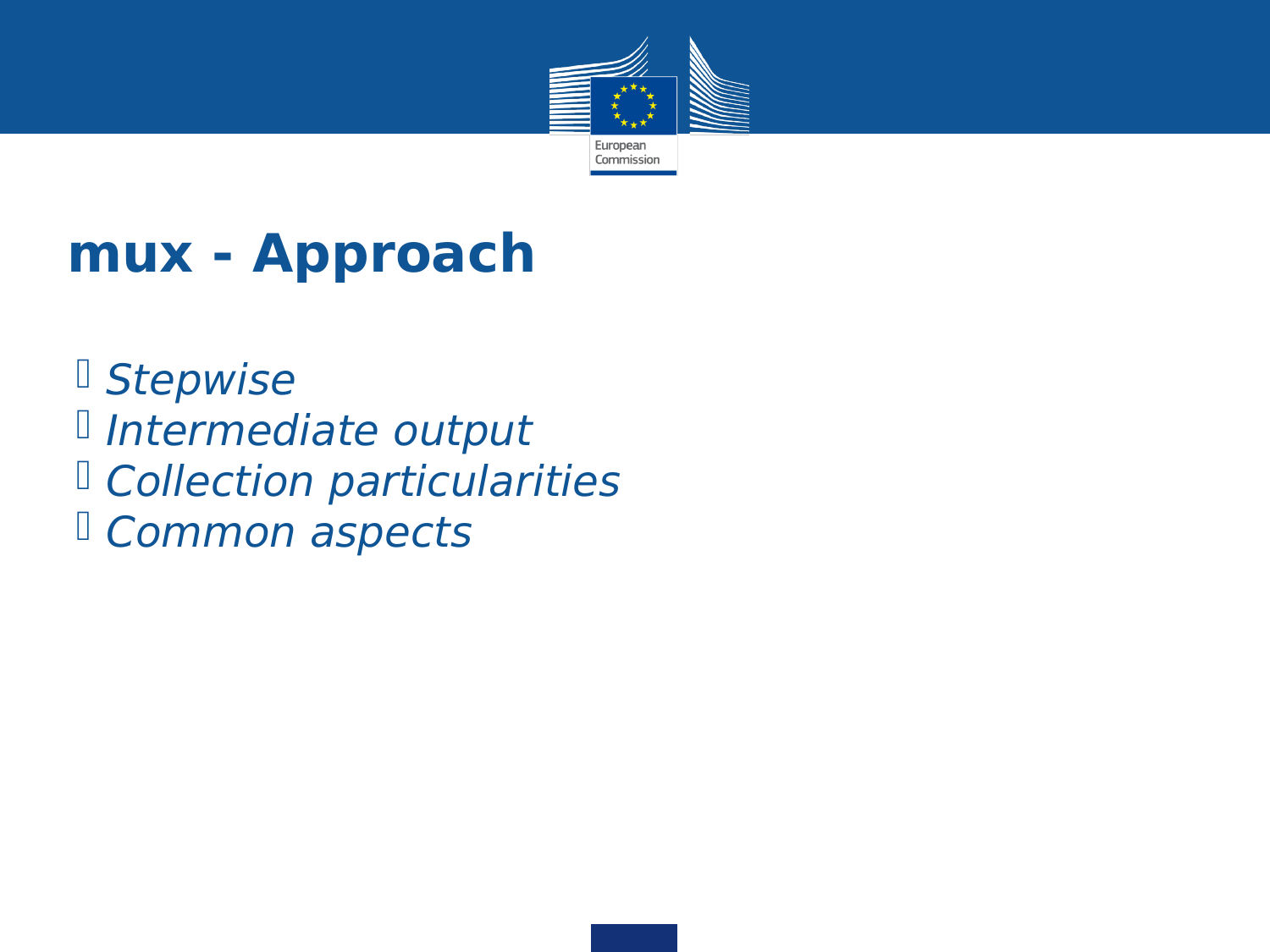

mux - Approach
Stepwise
Intermediate output
Collection particularities
Common aspects